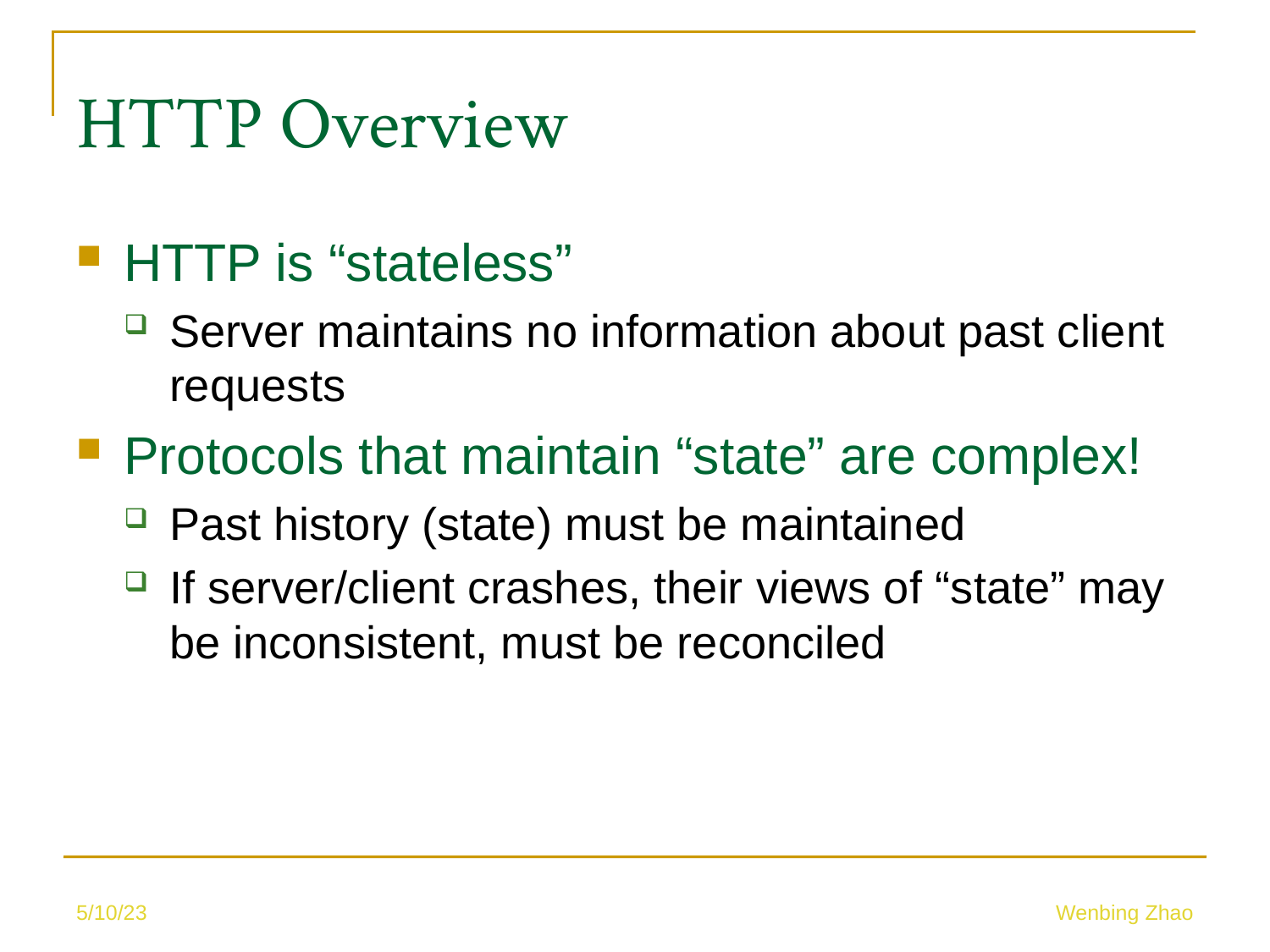

HTTP Overview
HTTP is “stateless”
Server maintains no information about past client requests
Protocols that maintain “state” are complex!
Past history (state) must be maintained
If server/client crashes, their views of “state” may be inconsistent, must be reconciled

5/10/23
Wenbing Zhao